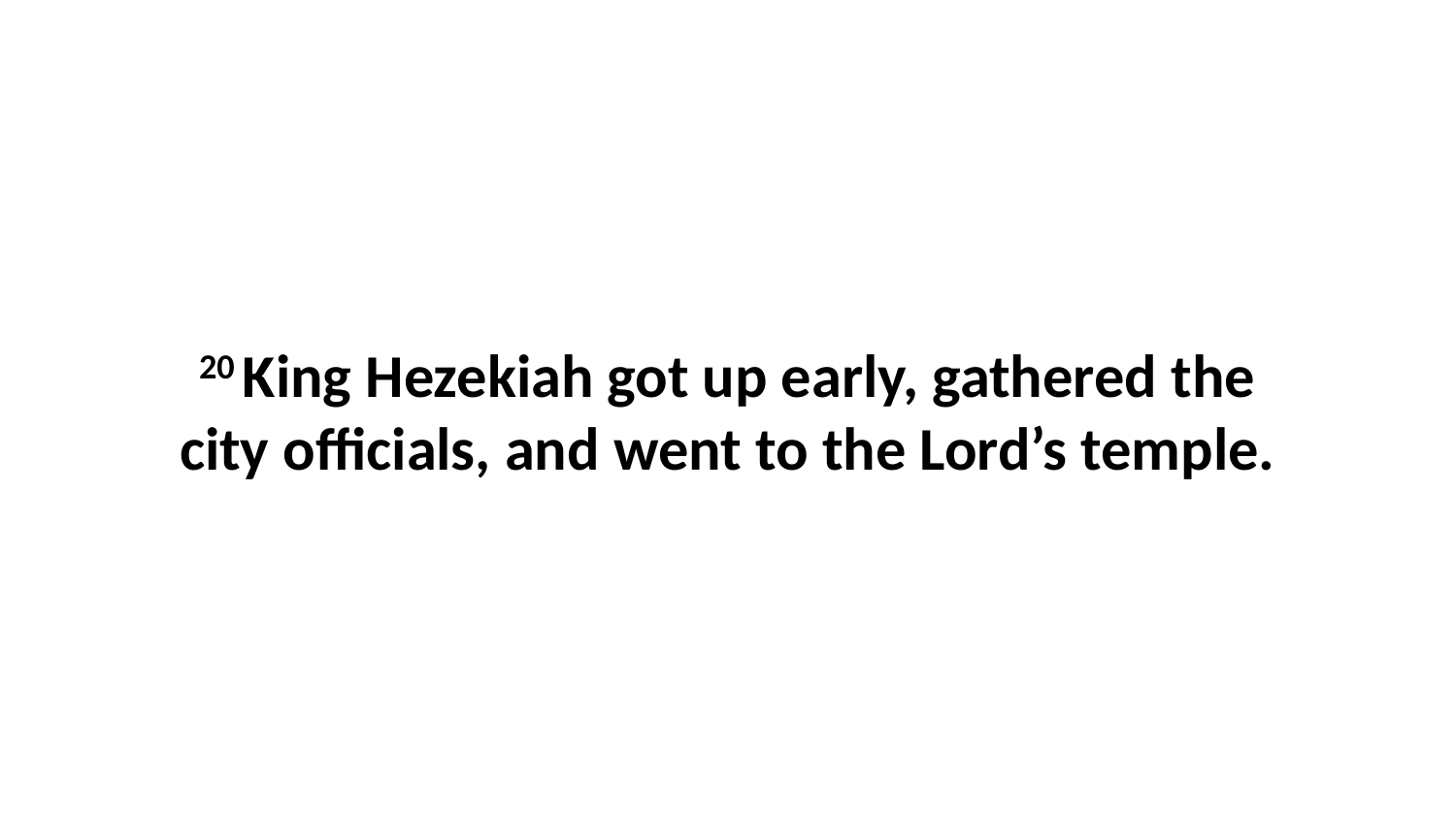

20 King Hezekiah got up early, gathered the city officials, and went to the Lord’s temple.